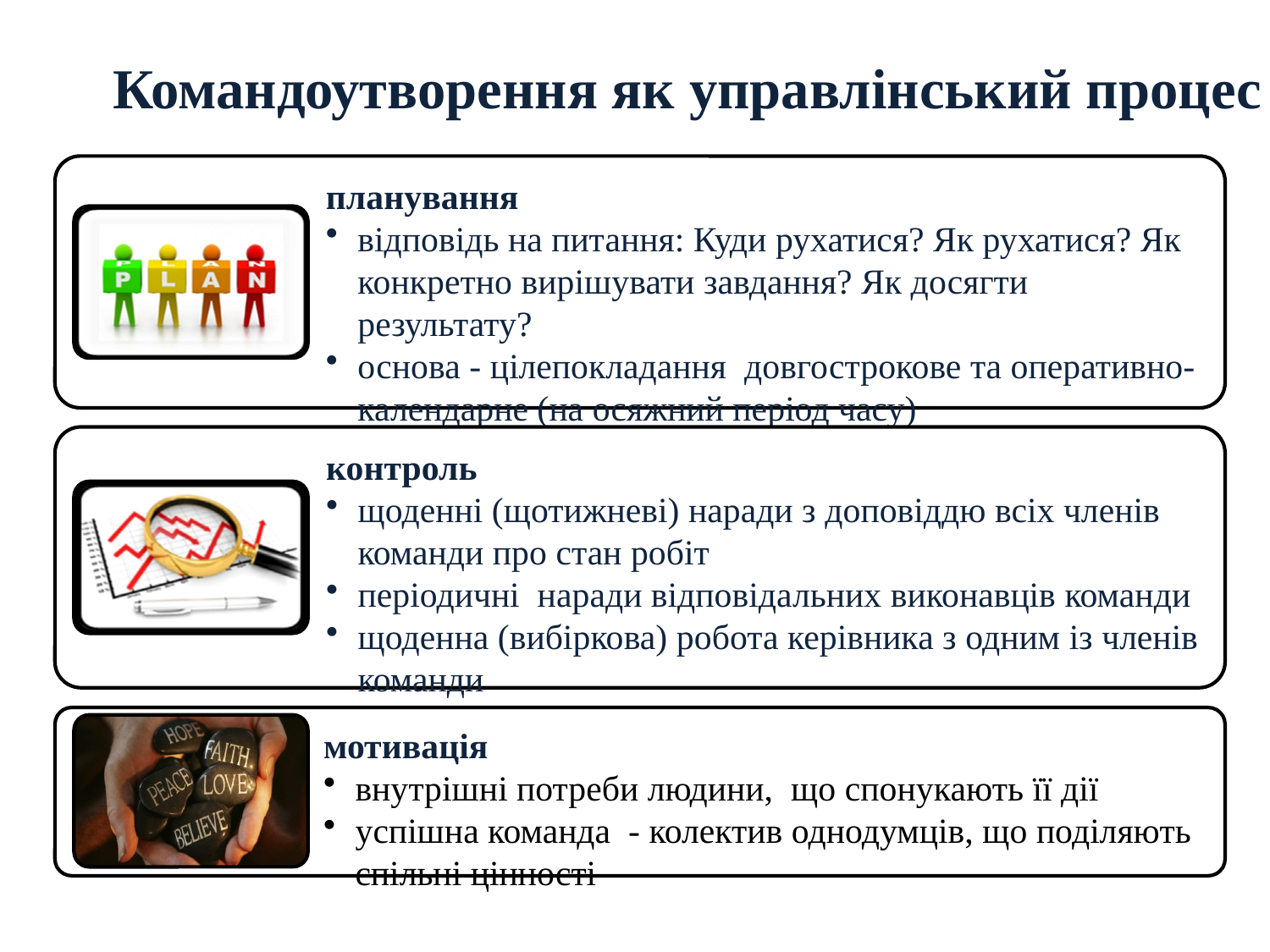

Командоутворення як управлінський процес
планування
відповідь на питання: Куди рухатися? Як рухатися? Як конкретно вирішувати завдання? Як досягти результату?
основа - цілепокладання  довгострокове та оперативно- календарне (на осяжний період часу)
контроль
щоденні (щотижневі) наради з доповіддю всіх членів команди про стан робіт
періодичні  наради відповідальних виконавців команди
щоденна (вибіркова) робота керівника з одним із членів команди
мотивація
внутрішні потреби людини,  що спонукають її дії
успішна команда  - колектив однодумців, що поділяють  спільні цінності